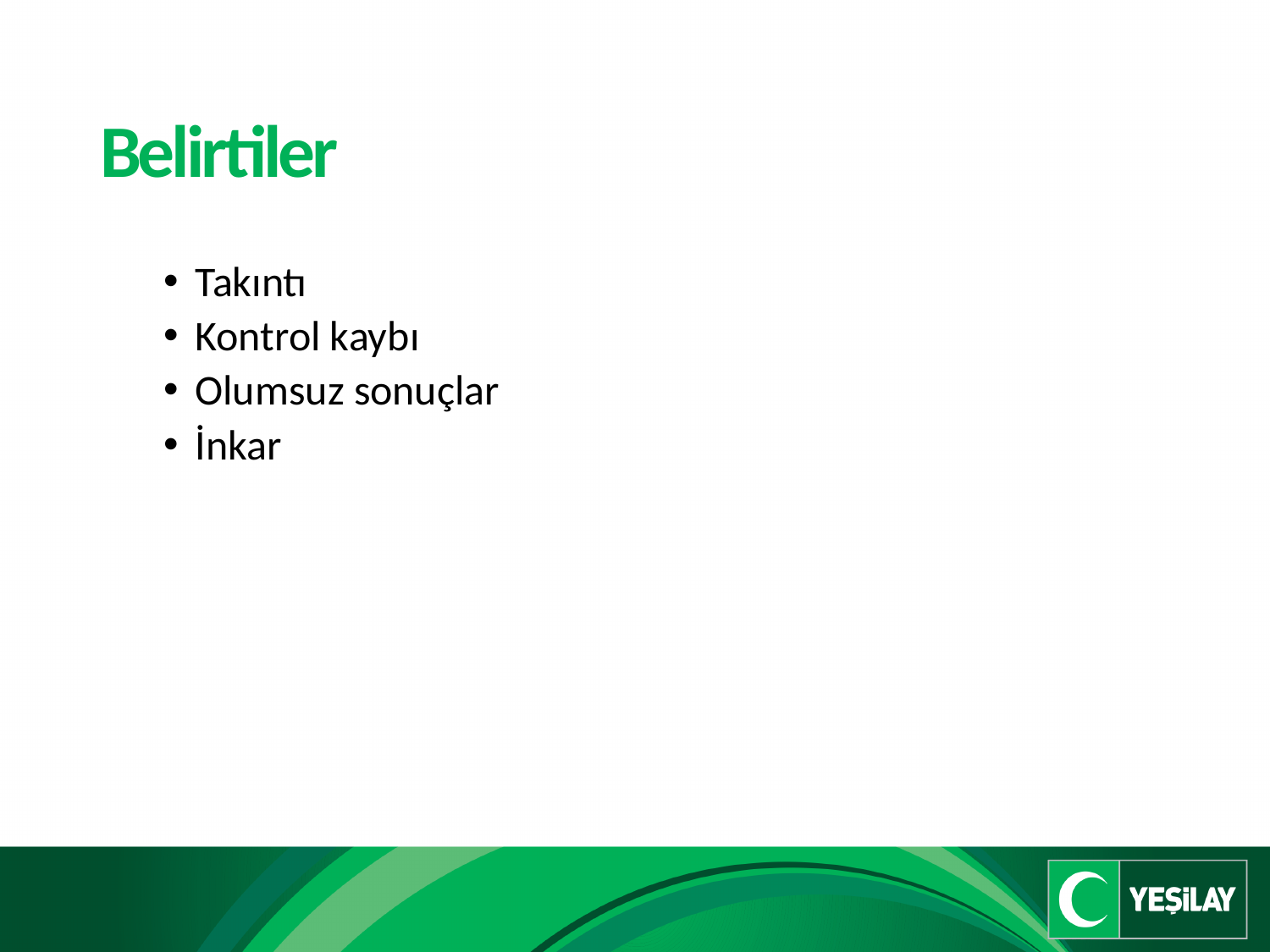

# Belirtiler
Takıntı
Kontrol kaybı
Olumsuz sonuçlar
İnkar